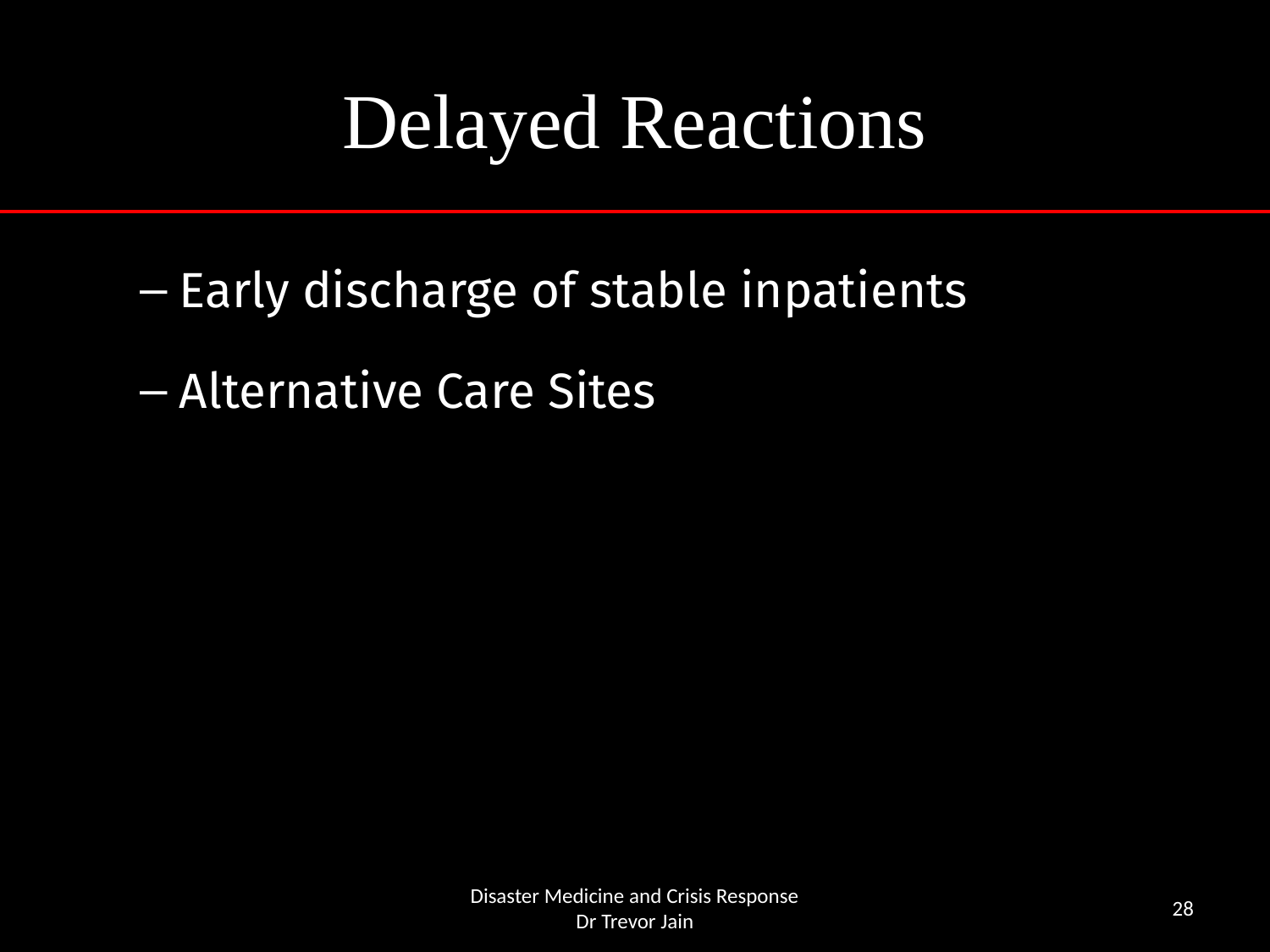

# Delayed Reactions
Early discharge of stable inpatients
Alternative Care Sites

Disaster Medicine and Crisis Response
Dr Trevor Jain
28